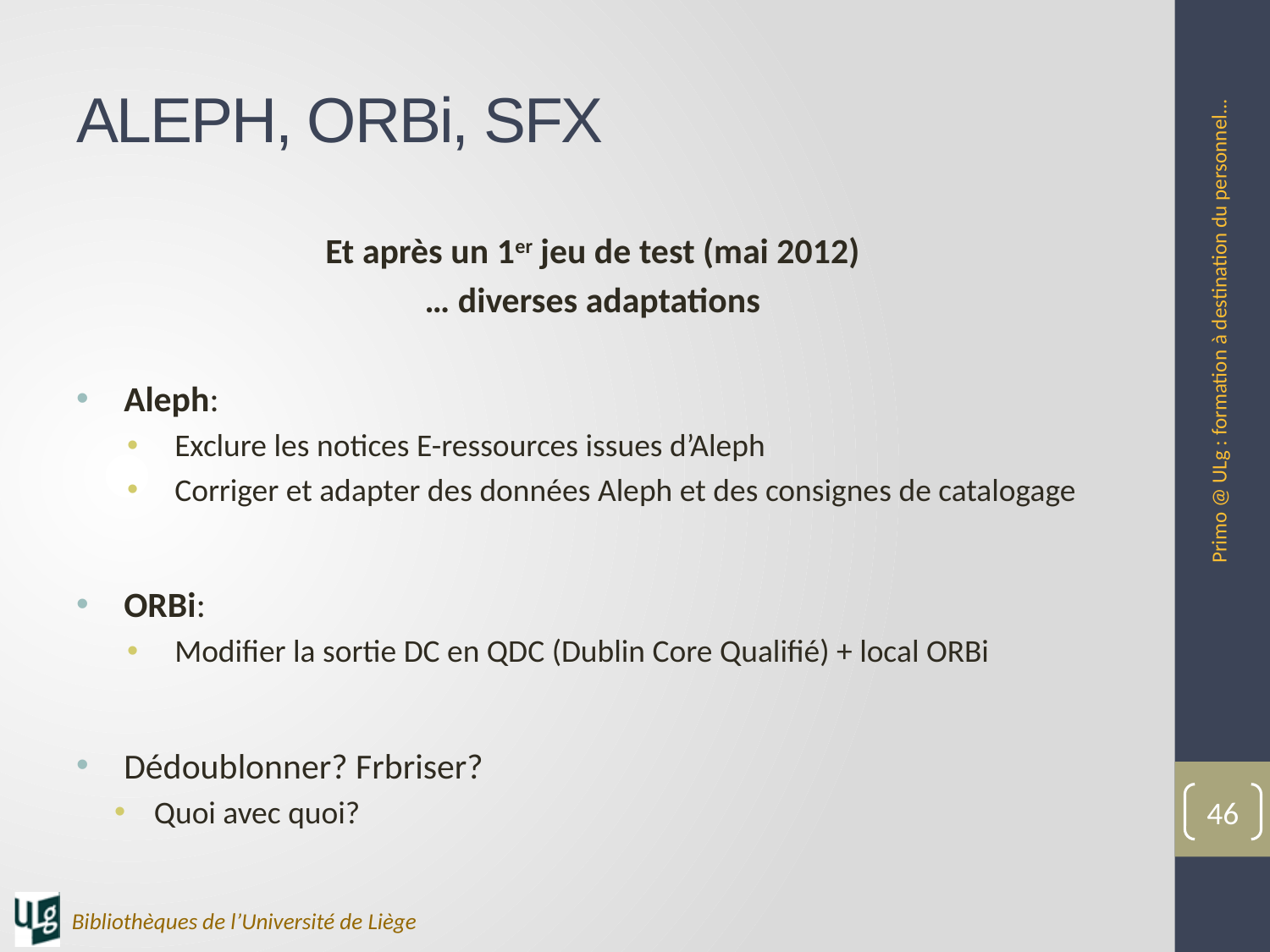

# ALEPH, ORBi, SFX
Et après un 1er jeu de test (mai 2012)
… diverses adaptations

Aleph:
Exclure les notices E-ressources issues d’Aleph
Corriger et adapter des données Aleph et des consignes de catalogage

ORBi:
Modifier la sortie DC en QDC (Dublin Core Qualifié) + local ORBi

Dédoublonner? Frbriser?
Quoi avec quoi?

Primo @ ULg : formation à destination du personnel...
46